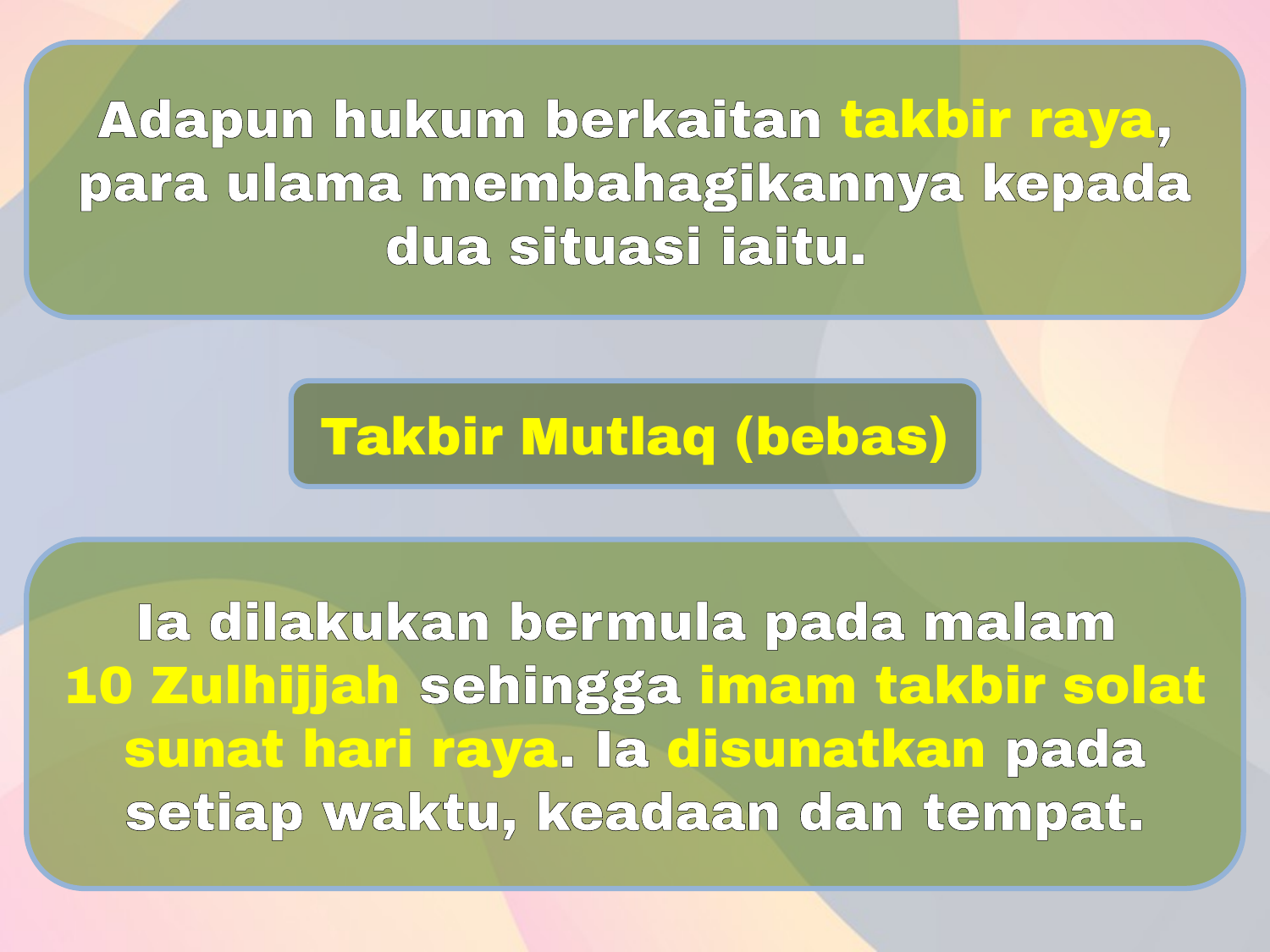

Adapun hukum berkaitan takbir raya, para ulama membahagikannya kepada dua situasi iaitu.
Takbir Mutlaq (bebas)
Ia dilakukan bermula pada malam
10 Zulhijjah sehingga imam takbir solat sunat hari raya. Ia disunatkan pada setiap waktu, keadaan dan tempat.